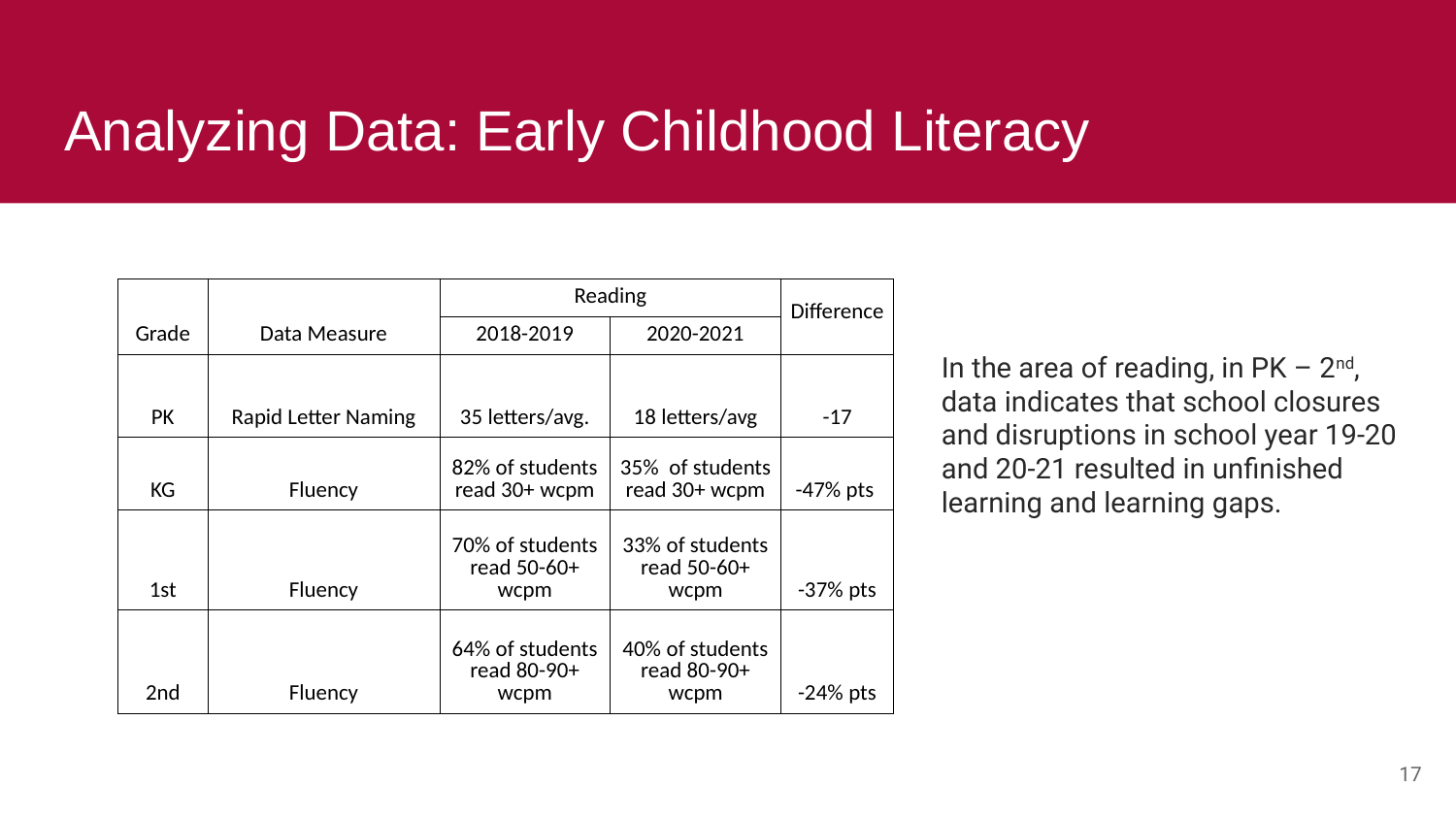

# Analyzing Data: Early Childhood Literacy
| Grade | Data Measure | Reading |  | Difference |
| --- | --- | --- | --- | --- |
|  |  | 2018-2019 | 2020-2021 |  |
| PK | Rapid Letter Naming | 35 letters/avg. | 18 letters/avg | -17 |
| KG | Fluency | 82% of students read 30+ wcpm | 35%  of students read 30+ wcpm | -47% pts |
| 1st | Fluency | 70% of students read 50-60+ wcpm | 33% of students read 50-60+ wcpm | -37% pts |
| 2nd | Fluency | 64% of students read 80-90+ wcpm | 40% of students read 80-90+ wcpm | -24% pts |
In the area of reading, in PK – 2nd, data indicates that school closures and disruptions in school year 19-20 and 20-21 resulted in unfinished learning and learning gaps.
17